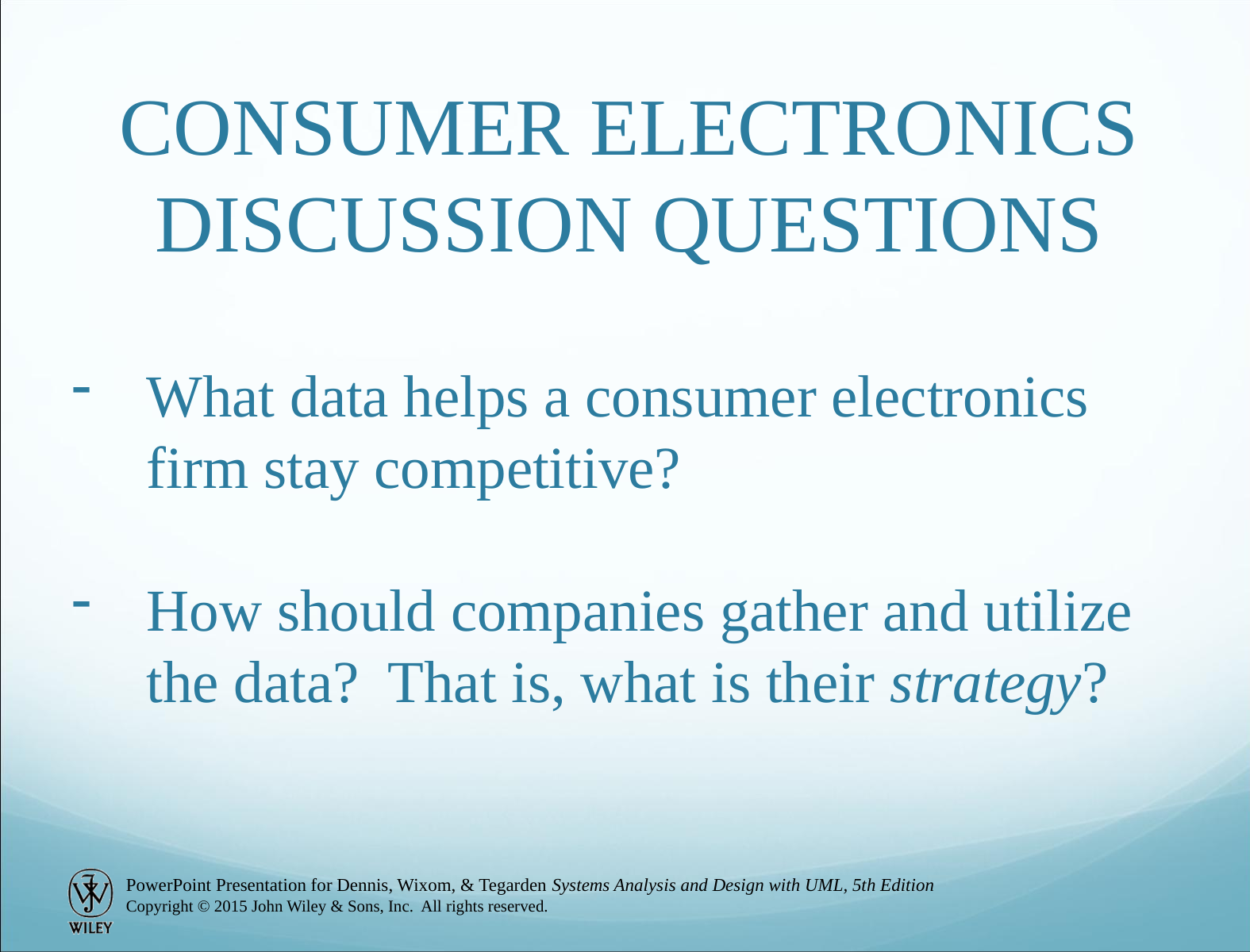

# CONSUMER ELECTRONICS DISCUSSION QUESTIONS
What data helps a consumer electronics firm stay competitive?

How should companies gather and utilize the data?  That is, what is their strategy?